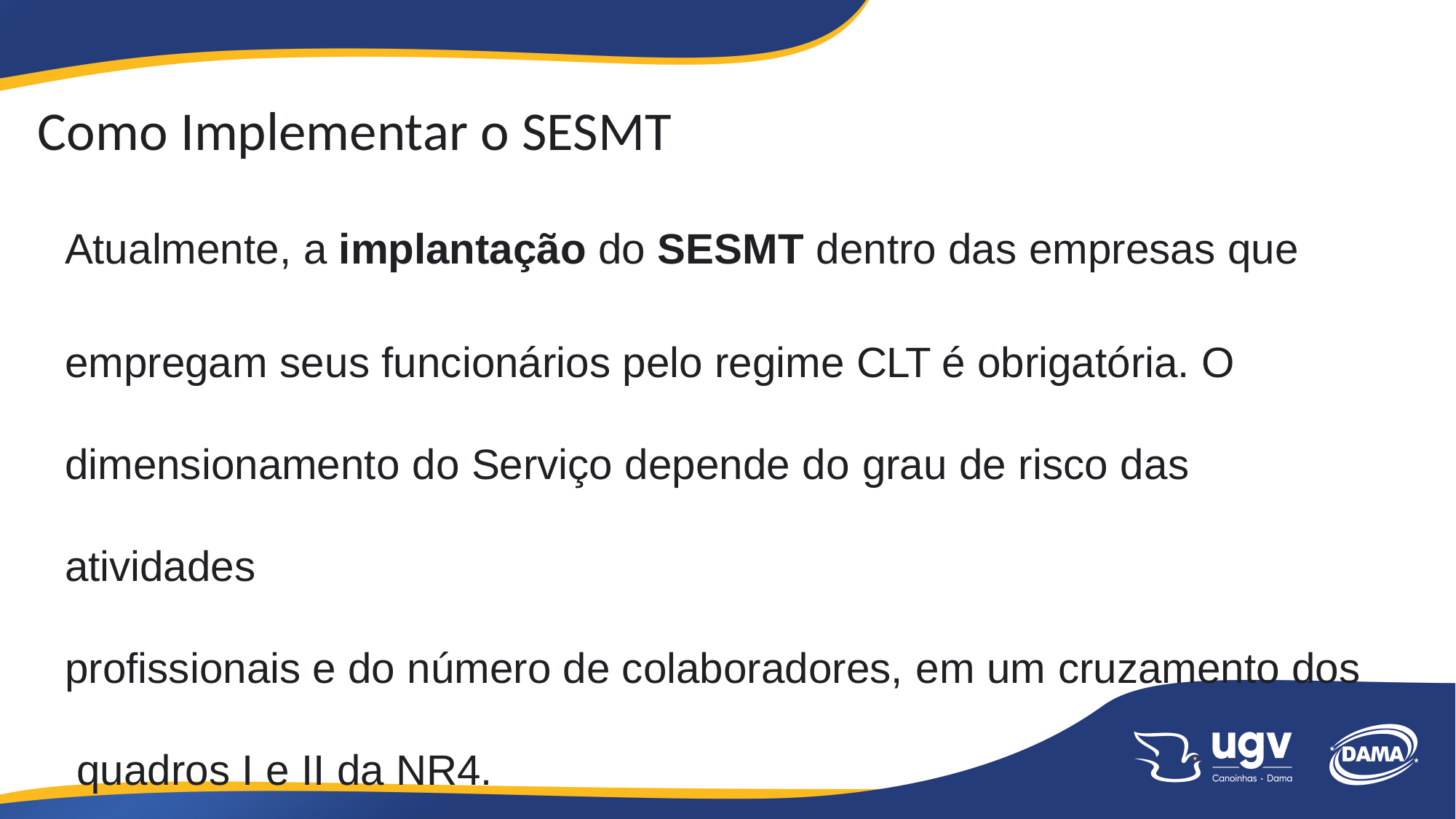

# Como Implementar o SESMT
Atualmente, a implantação do SESMT dentro das empresas que
empregam seus funcionários pelo regime CLT é obrigatória. O  dimensionamento do Serviço depende do grau de risco das atividades
profissionais e do número de colaboradores, em um cruzamento dos  quadros I e II da NR4.